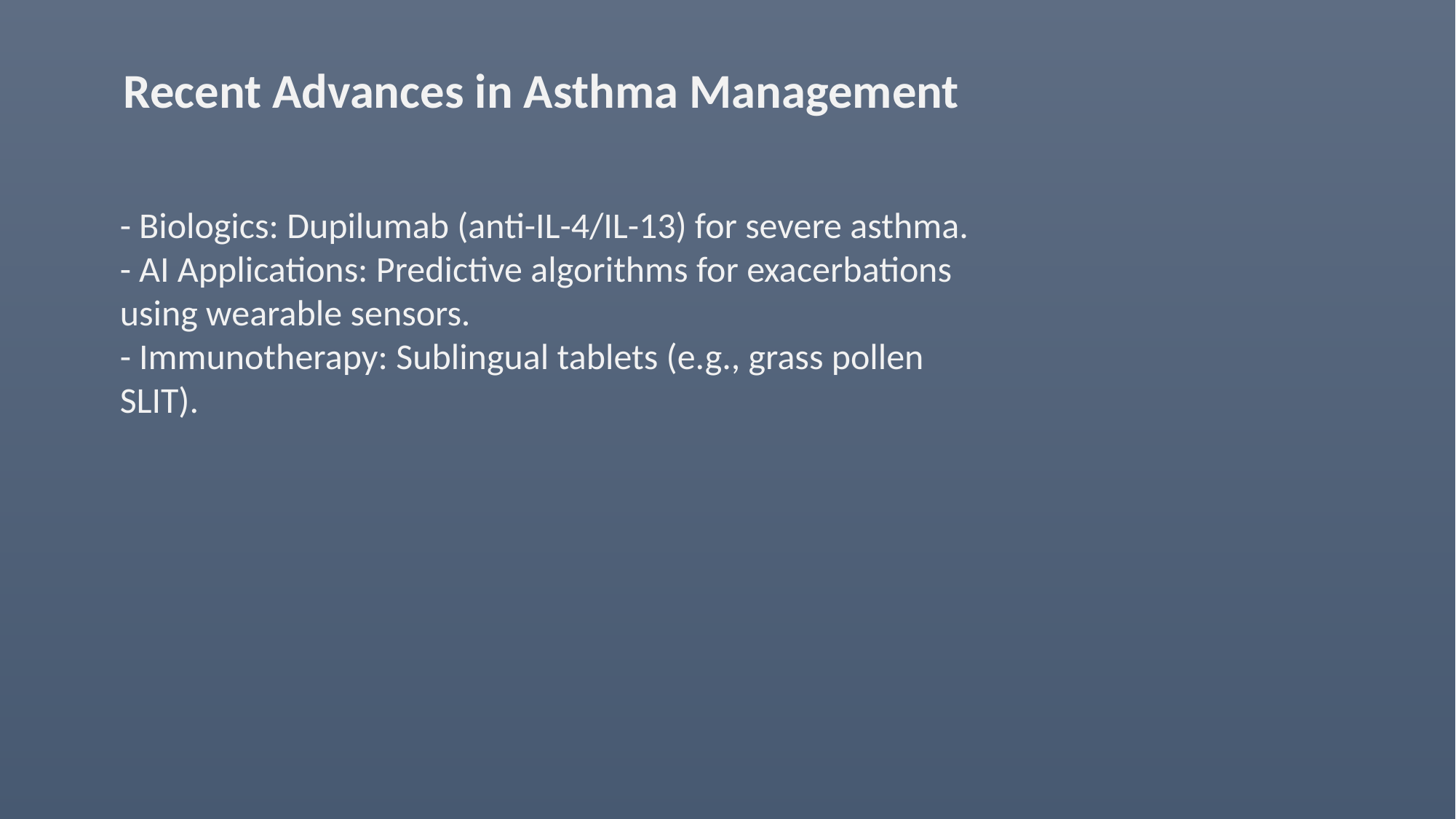

Recent Advances in Asthma Management

- Biologics: Dupilumab (anti-IL-4/IL-13) for severe asthma.
- AI Applications: Predictive algorithms for exacerbations using wearable sensors.
- Immunotherapy: Sublingual tablets (e.g., grass pollen SLIT).